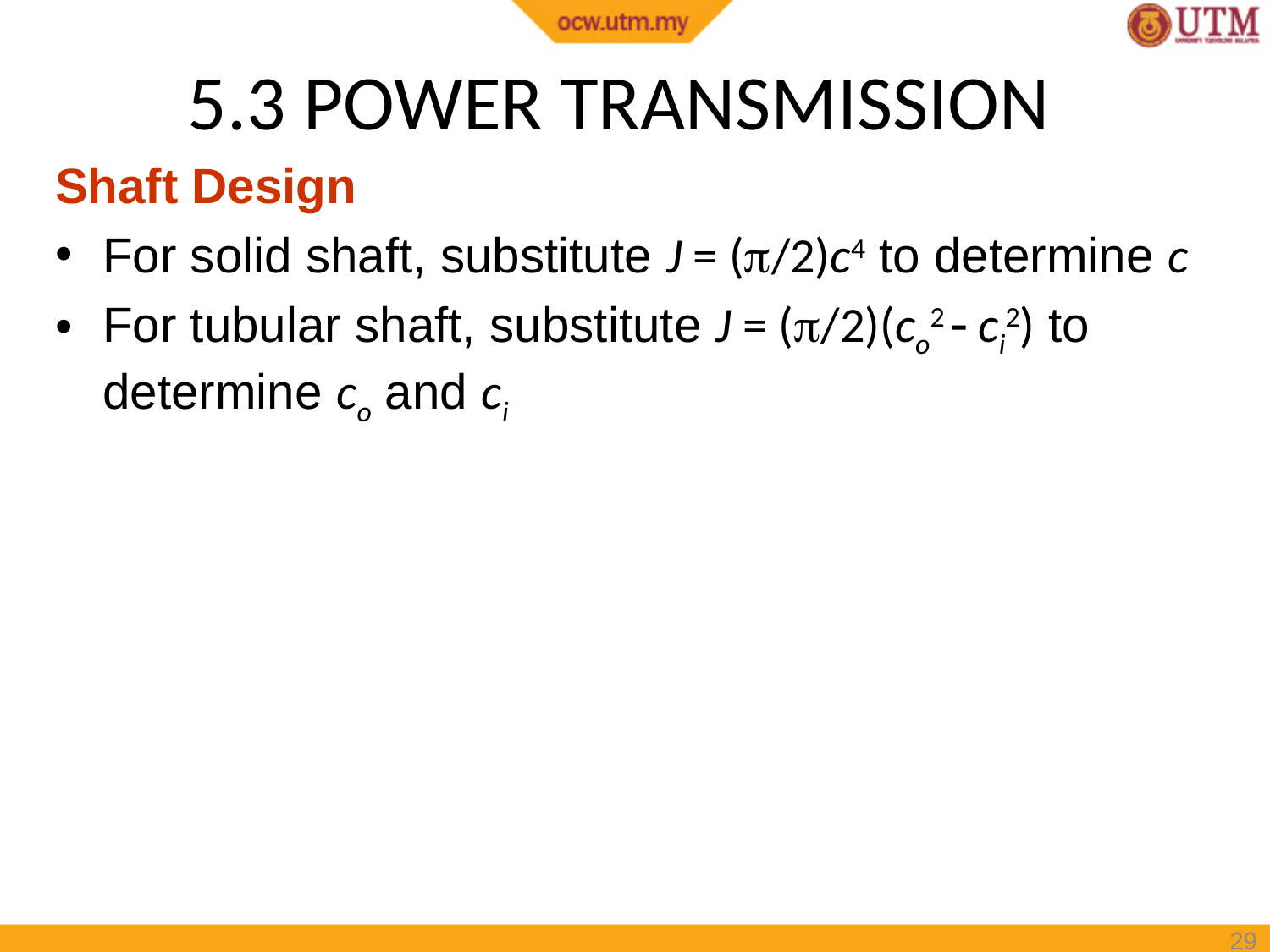

# 5.3 POWER TRANSMISSION
Shaft Design
For solid shaft, substitute J = (π/2)c4 to determine c
For tubular shaft, substitute J = (π/2)(co2 − ci2) to determine co and ci
29